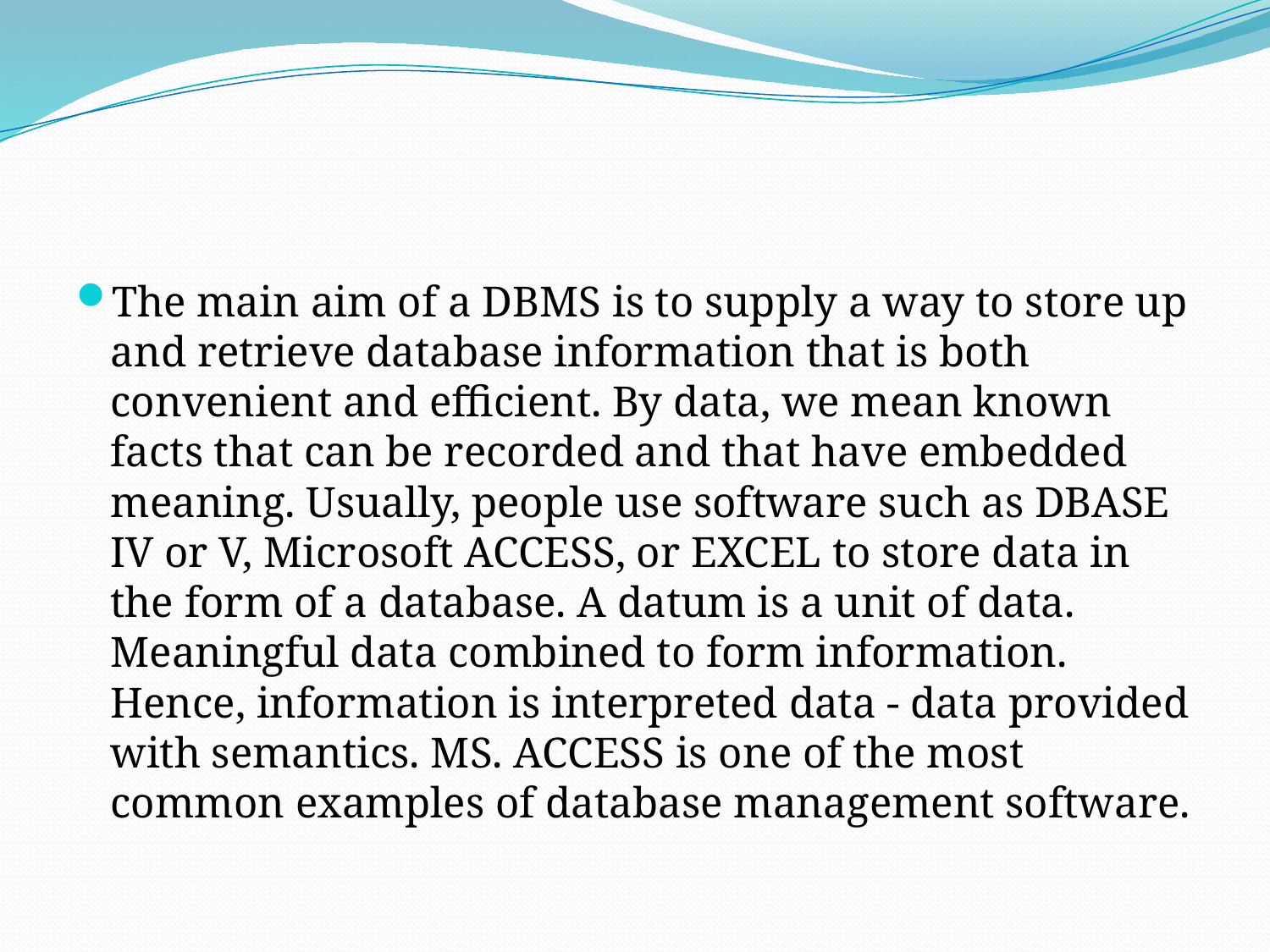

#
The main aim of a DBMS is to supply a way to store up and retrieve database information that is both convenient and efficient. By data, we mean known facts that can be recorded and that have embedded meaning. Usually, people use software such as DBASE IV or V, Microsoft ACCESS, or EXCEL to store data in the form of a database. A datum is a unit of data. Meaningful data combined to form information. Hence, information is interpreted data - data provided with semantics. MS. ACCESS is one of the most common examples of database management software.